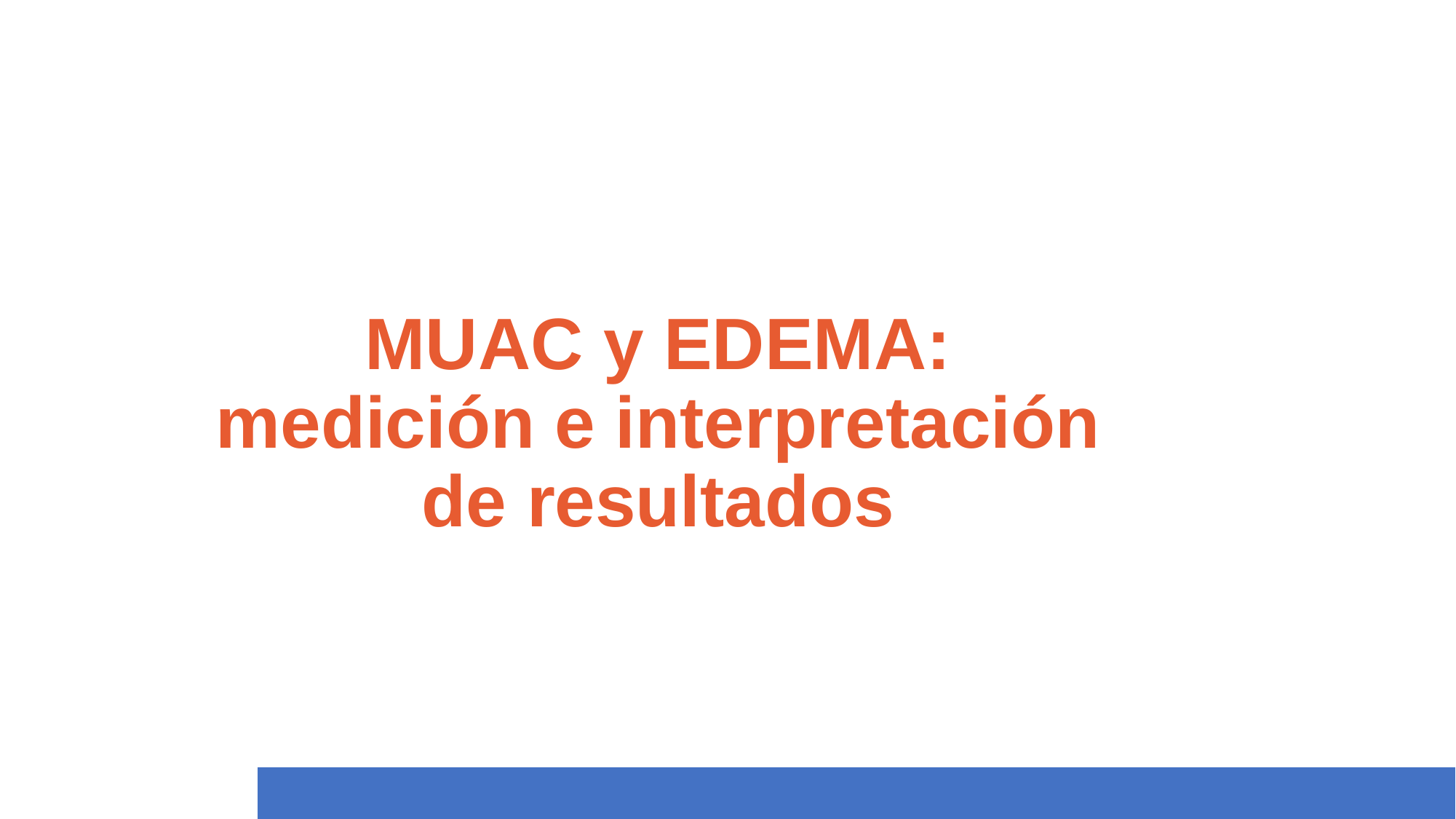

# MUAC y EDEMA: medición e interpretación de resultados